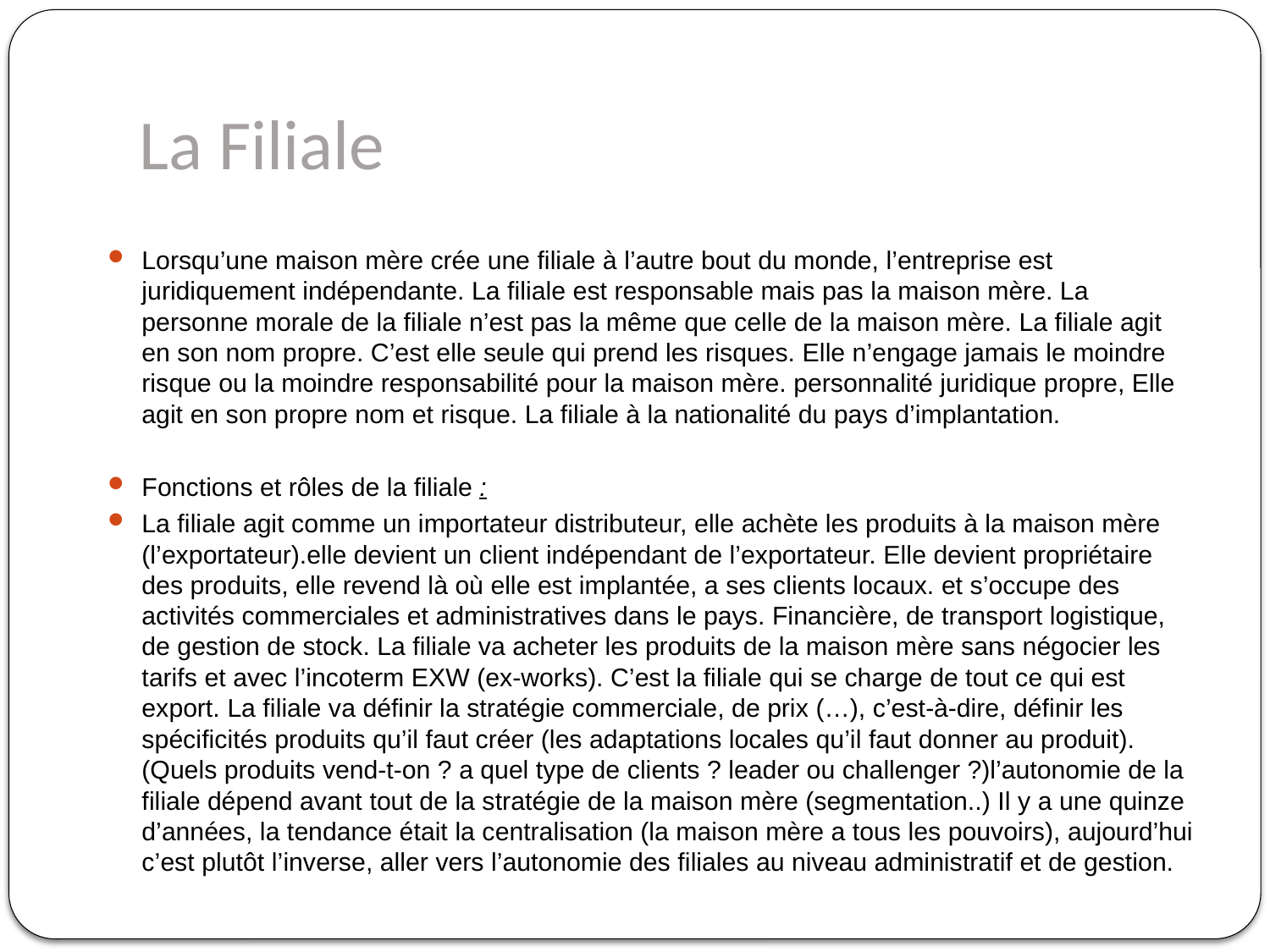

# La Filiale

Lorsqu’une maison mère crée une filiale à l’autre bout du monde, l’entreprise est juridiquement indépendante. La filiale est responsable mais pas la maison mère. La personne morale de la filiale n’est pas la même que celle de la maison mère. La filiale agit en son nom propre. C’est elle seule qui prend les risques. Elle n’engage jamais le moindre risque ou la moindre responsabilité pour la maison mère. personnalité juridique propre, Elle agit en son propre nom et risque. La filiale à la nationalité du pays d’implantation.

Fonctions et rôles de la filiale :
La filiale agit comme un importateur distributeur, elle achète les produits à la maison mère (l’exportateur).elle devient un client indépendant de l’exportateur. Elle devient propriétaire des produits, elle revend là où elle est implantée, a ses clients locaux. et s’occupe des activités commerciales et administratives dans le pays. Financière, de transport logistique, de gestion de stock. La filiale va acheter les produits de la maison mère sans négocier les tarifs et avec l’incoterm EXW (ex-works). C’est la filiale qui se charge de tout ce qui est export. La filiale va définir la stratégie commerciale, de prix (…), c’est-à-dire, définir les spécificités produits qu’il faut créer (les adaptations locales qu’il faut donner au produit). (Quels produits vend-t-on ? a quel type de clients ? leader ou challenger ?)l’autonomie de la filiale dépend avant tout de la stratégie de la maison mère (segmentation..) Il y a une quinze d’années, la tendance était la centralisation (la maison mère a tous les pouvoirs), aujourd’hui c’est plutôt l’inverse, aller vers l’autonomie des filiales au niveau administratif et de gestion.